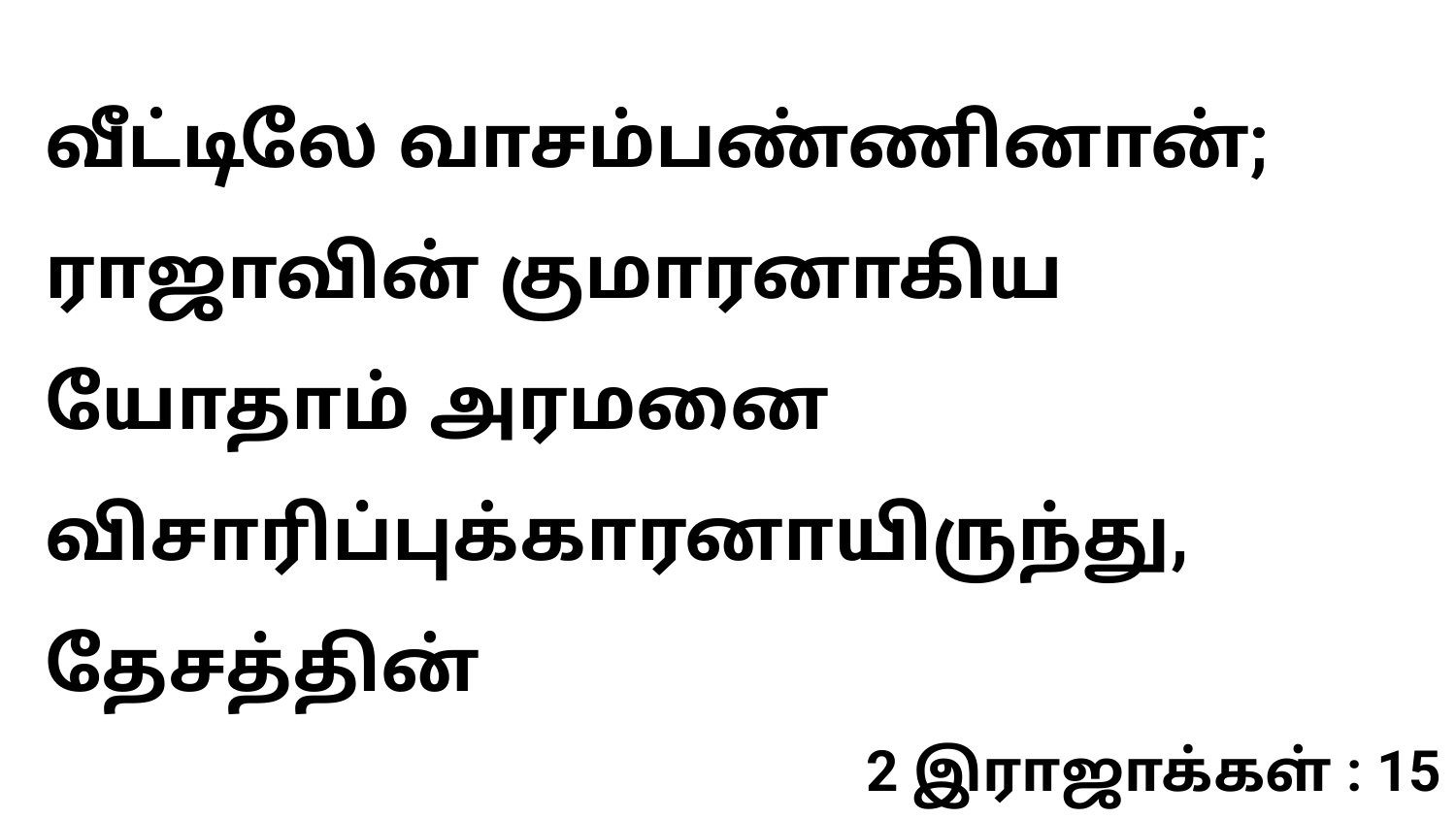

வீட்டிலே வாசம்பண்ணினான்; ராஜாவின் குமாரனாகிய யோதாம் அரமனை விசாரிப்புக்காரனாயிருந்து, தேசத்தின்
2 இராஜாக்கள் : 15